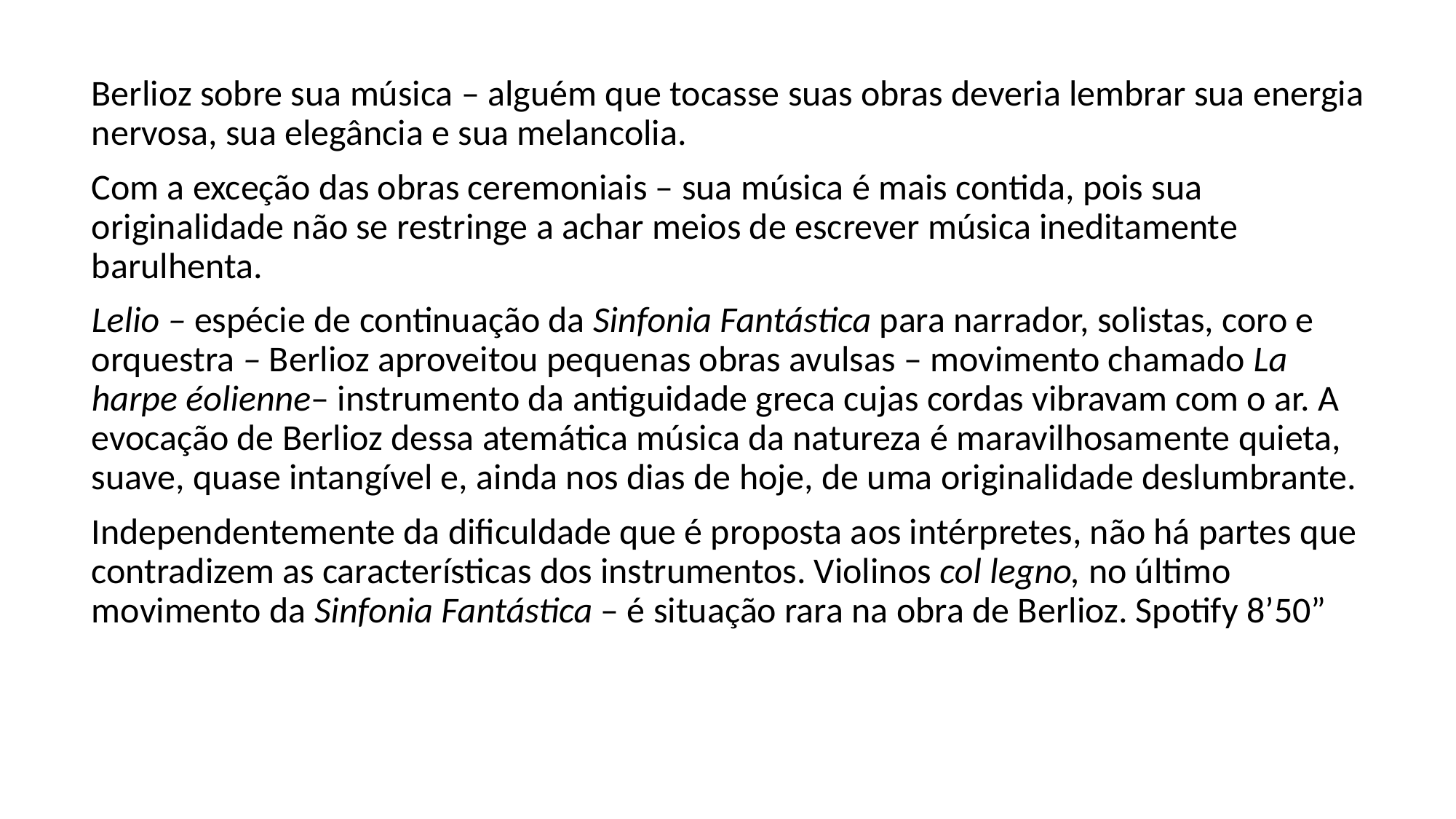

Berlioz sobre sua música – alguém que tocasse suas obras deveria lembrar sua energia nervosa, sua elegância e sua melancolia.
Com a exceção das obras ceremoniais – sua música é mais contida, pois sua originalidade não se restringe a achar meios de escrever música ineditamente barulhenta.
Lelio – espécie de continuação da Sinfonia Fantástica para narrador, solistas, coro e orquestra – Berlioz aproveitou pequenas obras avulsas – movimento chamado La harpe éolienne– instrumento da antiguidade greca cujas cordas vibravam com o ar. A evocação de Berlioz dessa atemática música da natureza é maravilhosamente quieta, suave, quase intangível e, ainda nos dias de hoje, de uma originalidade deslumbrante.
Independentemente da dificuldade que é proposta aos intérpretes, não há partes que contradizem as características dos instrumentos. Violinos col legno, no último movimento da Sinfonia Fantástica – é situação rara na obra de Berlioz. Spotify 8’50”